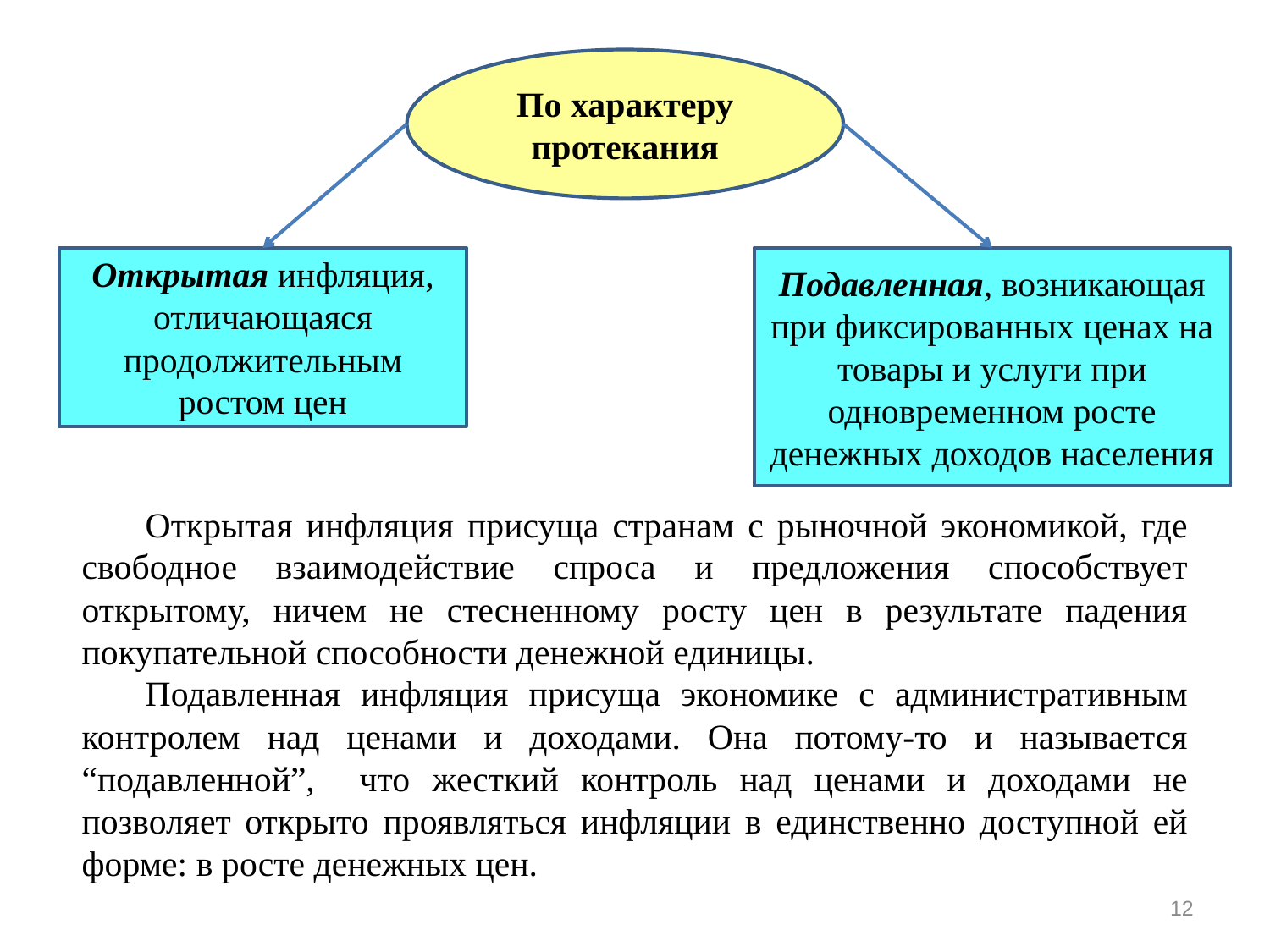

По характеру протекания
Открытая инфляция, отличающаяся продолжительным ростом цен
Подавленная, возникающая при фиксированных ценах на товары и услуги при одновременном росте денежных доходов населения
Открытая инфляция присуща странам с рыночной экономикой, где свободное взаимодействие спроса и предложения способствует открытому, ничем не стесненному росту цен в результате падения покупательной способности денежной единицы.
Подавленная инфляция присуща экономике с административным контролем над ценами и доходами. Она потому-то и называется “подавленной”,  что жесткий контроль над ценами и доходами не позволяет открыто проявляться инфляции в единственно доступной ей форме: в росте денежных цен.
12